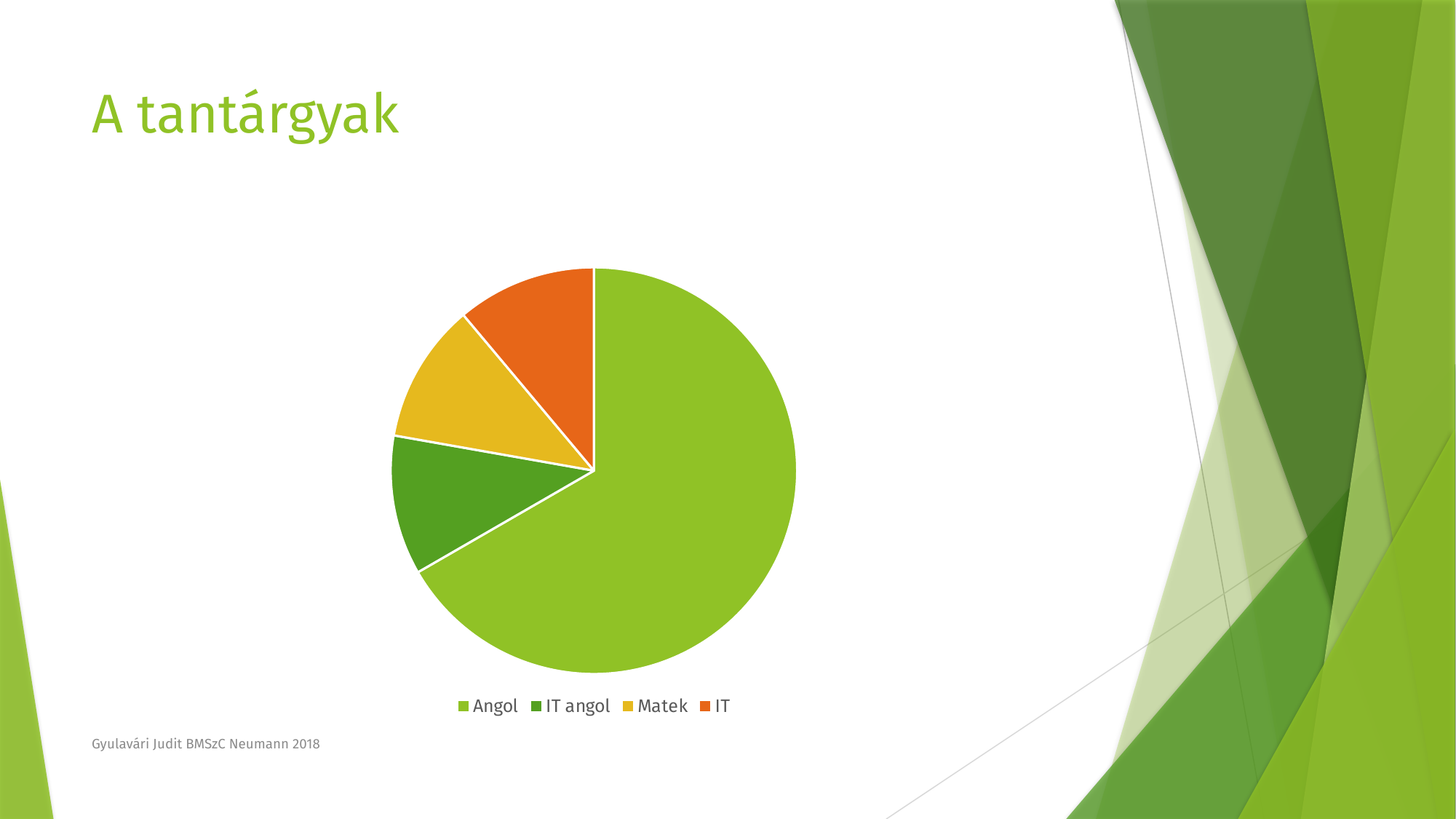

# A tantárgyak

### Chart

| Category | Oszlop1 |
|---|---|
| Angol | 6.0 |
| IT angol | 1.0 |
| Matek | 1.0 |
| IT | 1.0 |
Gyulavári Judit BMSzC Neumann 2018